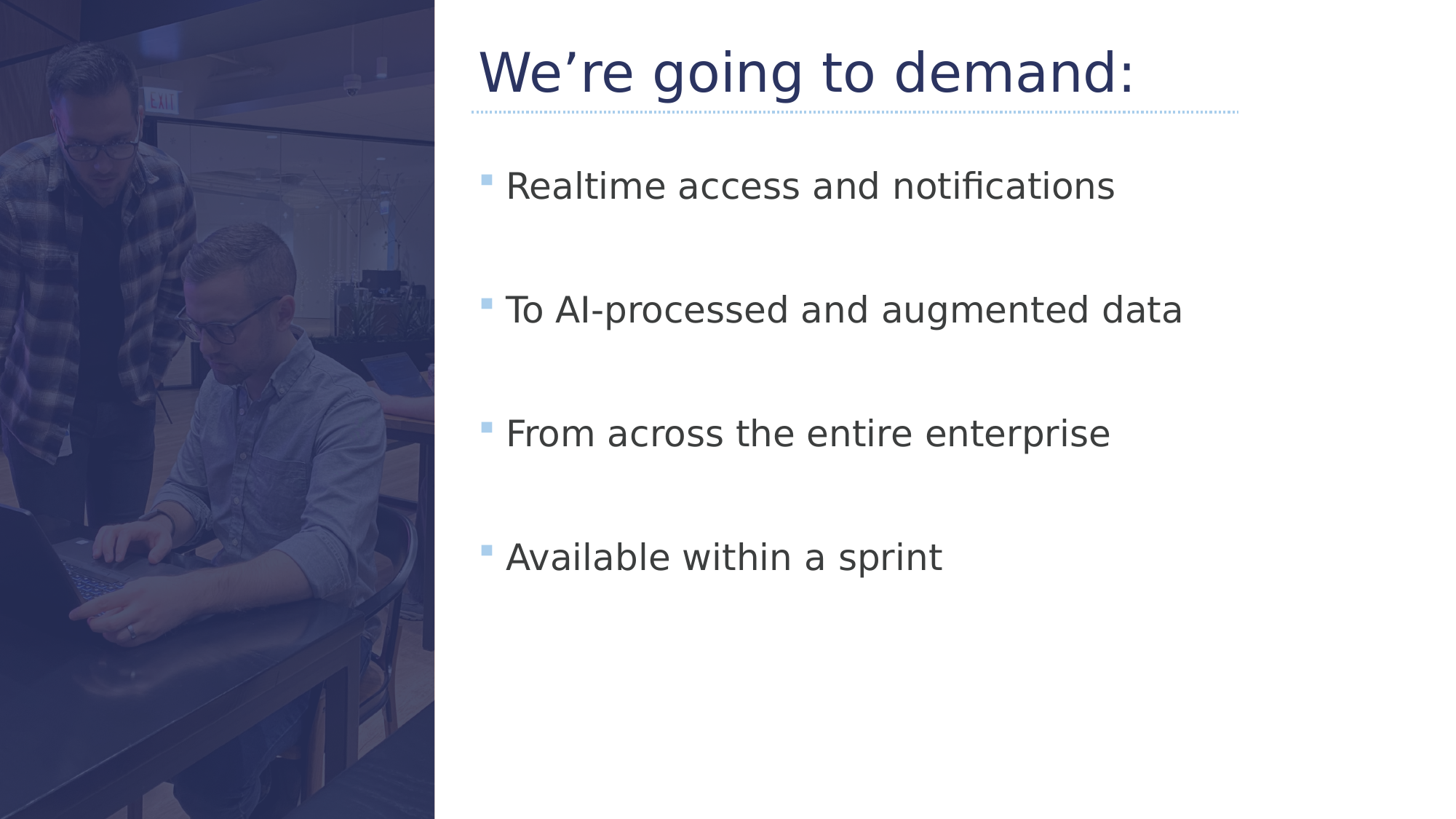

# We’re going to demand:

Realtime access and notifications

To AI-processed and augmented data

From across the entire enterprise

Available within a sprint